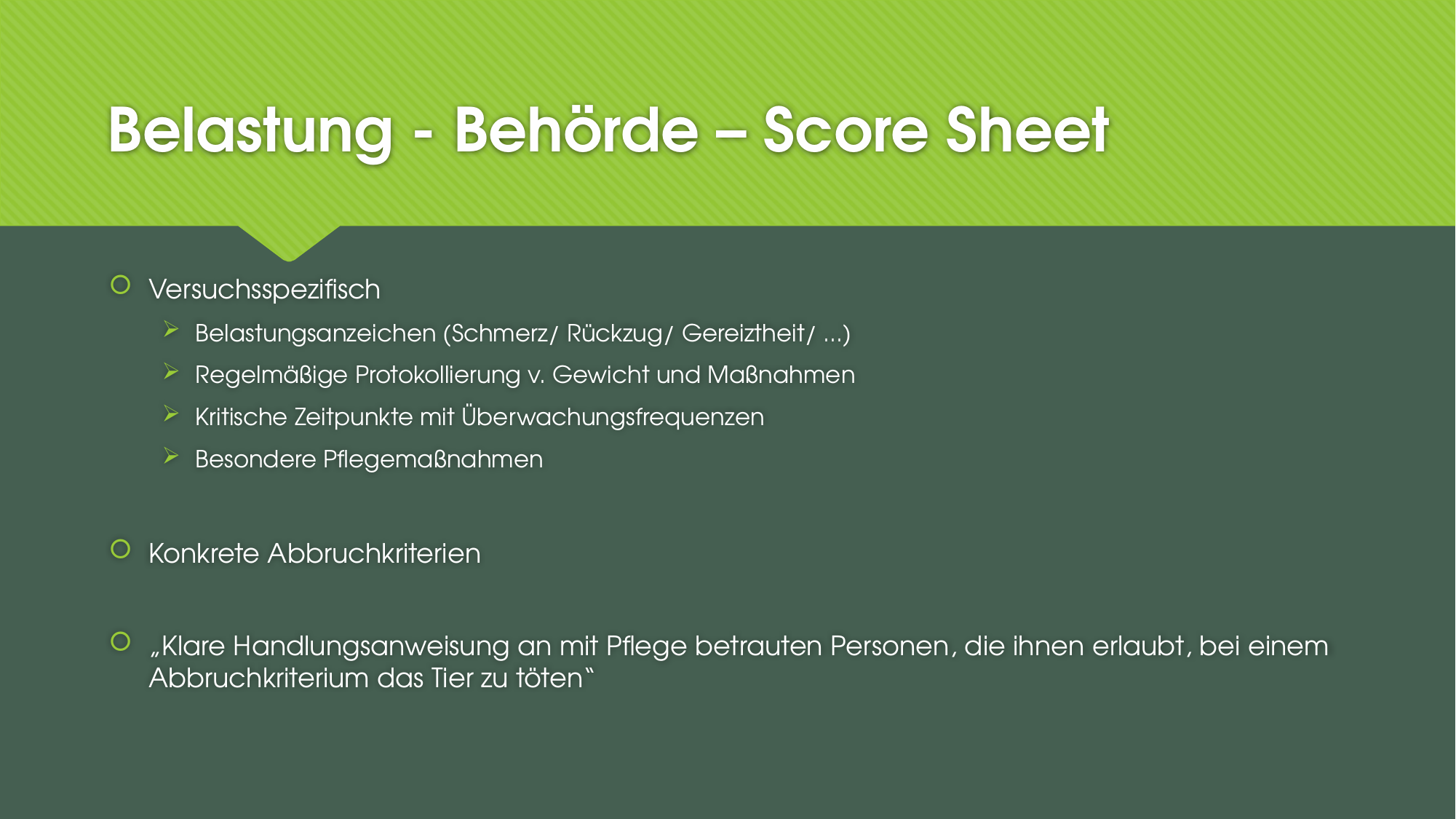

# Belastung - Behörde – Score Sheet
Versuchsspezifisch
Belastungsanzeichen (Schmerz/ Rückzug/ Gereiztheit/ ...)
Regelmäßige Protokollierung v. Gewicht und Maßnahmen
Kritische Zeitpunkte mit Überwachungsfrequenzen
Besondere Pflegemaßnahmen

Konkrete Abbruchkriterien

„Klare Handlungsanweisung an mit Pflege betrauten Personen, die ihnen erlaubt, bei einem Abbruchkriterium das Tier zu töten“